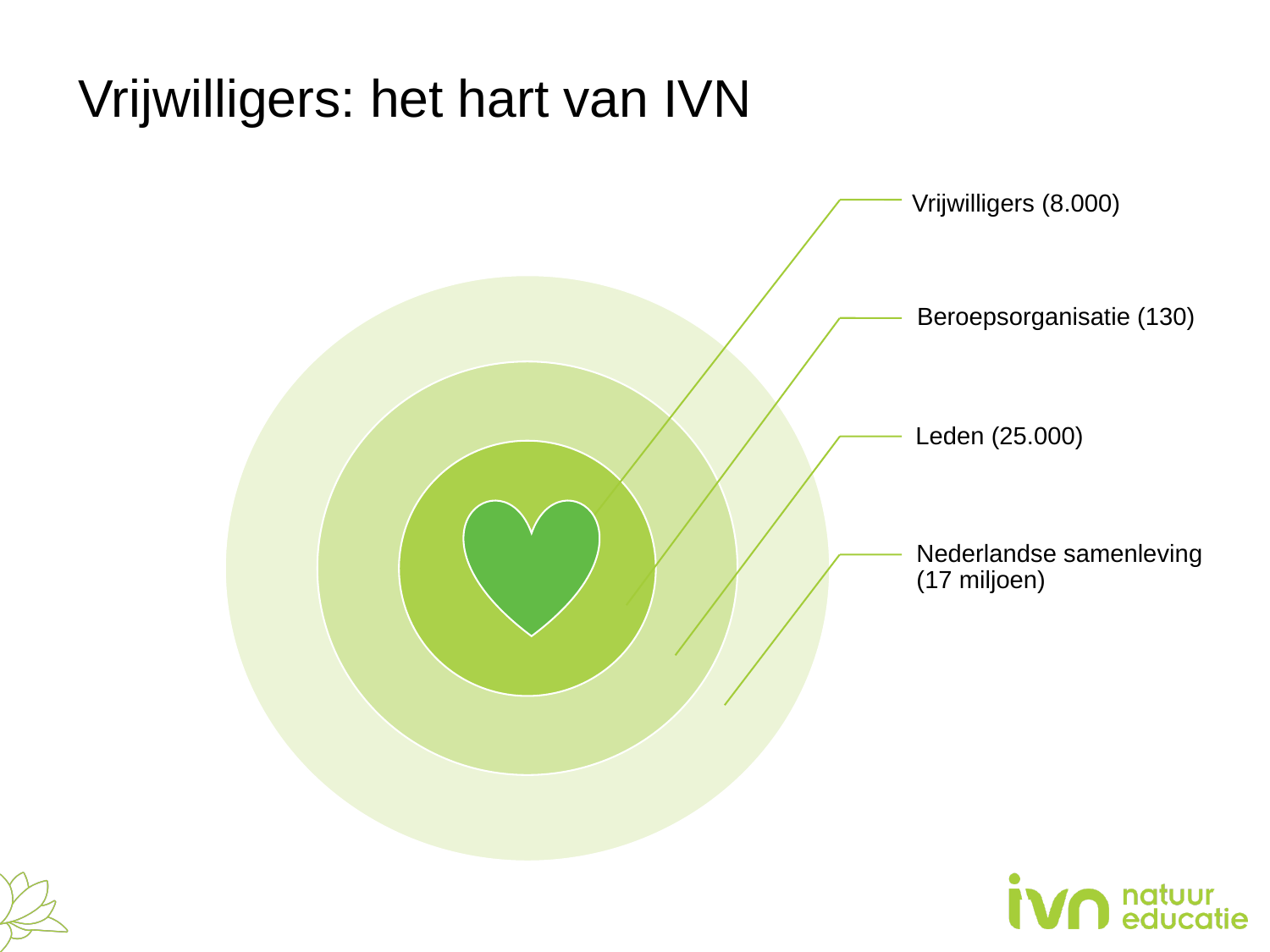

# Vrijwilligers: het hart van IVN
Vrijwilligers (8.000)

Beroepsorganisatie (130)

Leden (25.000)

Nederlandse samenleving (17 miljoen)